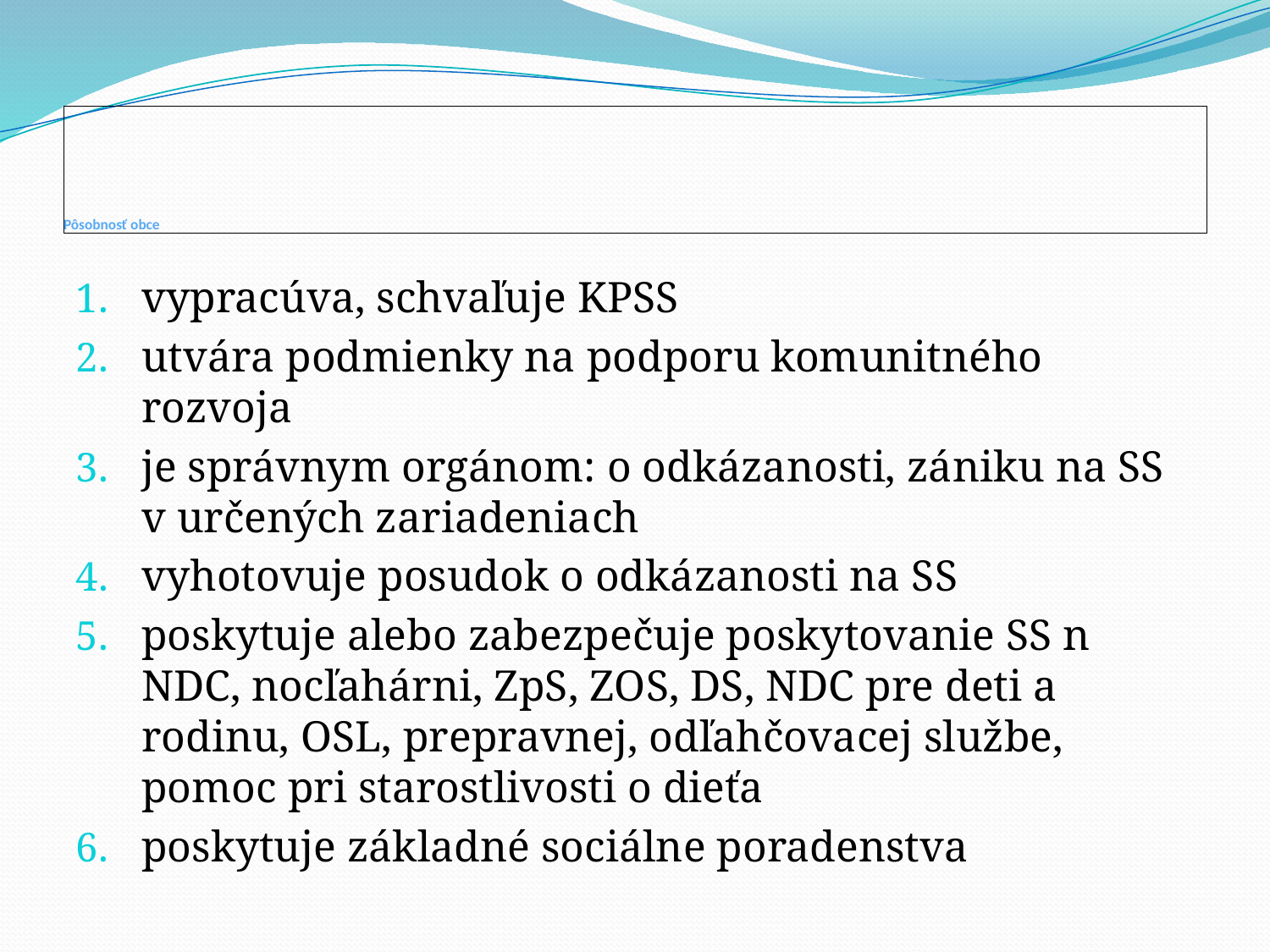

# Pôsobnosť obce
vypracúva, schvaľuje KPSS
utvára podmienky na podporu komunitného rozvoja
je správnym orgánom: o odkázanosti, zániku na SS v určených zariadeniach
vyhotovuje posudok o odkázanosti na SS
poskytuje alebo zabezpečuje poskytovanie SS n NDC, nocľahárni, ZpS, ZOS, DS, NDC pre deti a rodinu, OSL, prepravnej, odľahčovacej službe, pomoc pri starostlivosti o dieťa
poskytuje základné sociálne poradenstva